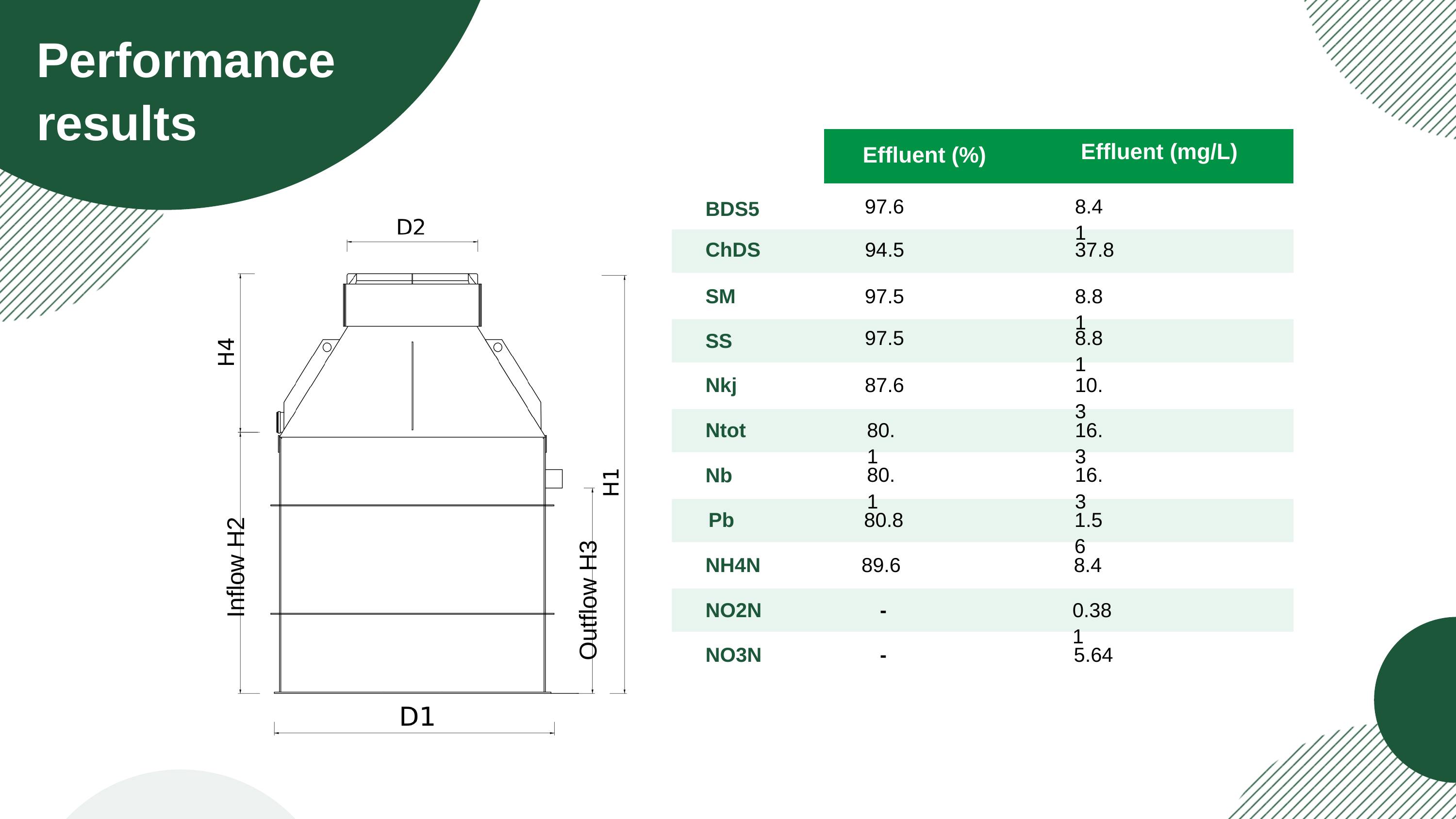

Performance results

Effluent (%)
Effluent (mg/L)
97.6
8.41
BDS5

ChDS
94.5
37.8
SM
97.5
8.81

97.5
8.81
SS
Nkj
87.6
10.3

Ntot
80.1
16.3
Nb
80.1
16.3
Inflow H2

Pb
80.8
1.56
Outflow H3

NH4N
89.6
8.4

NO2N
-
0.381

NO3N
-
5.64